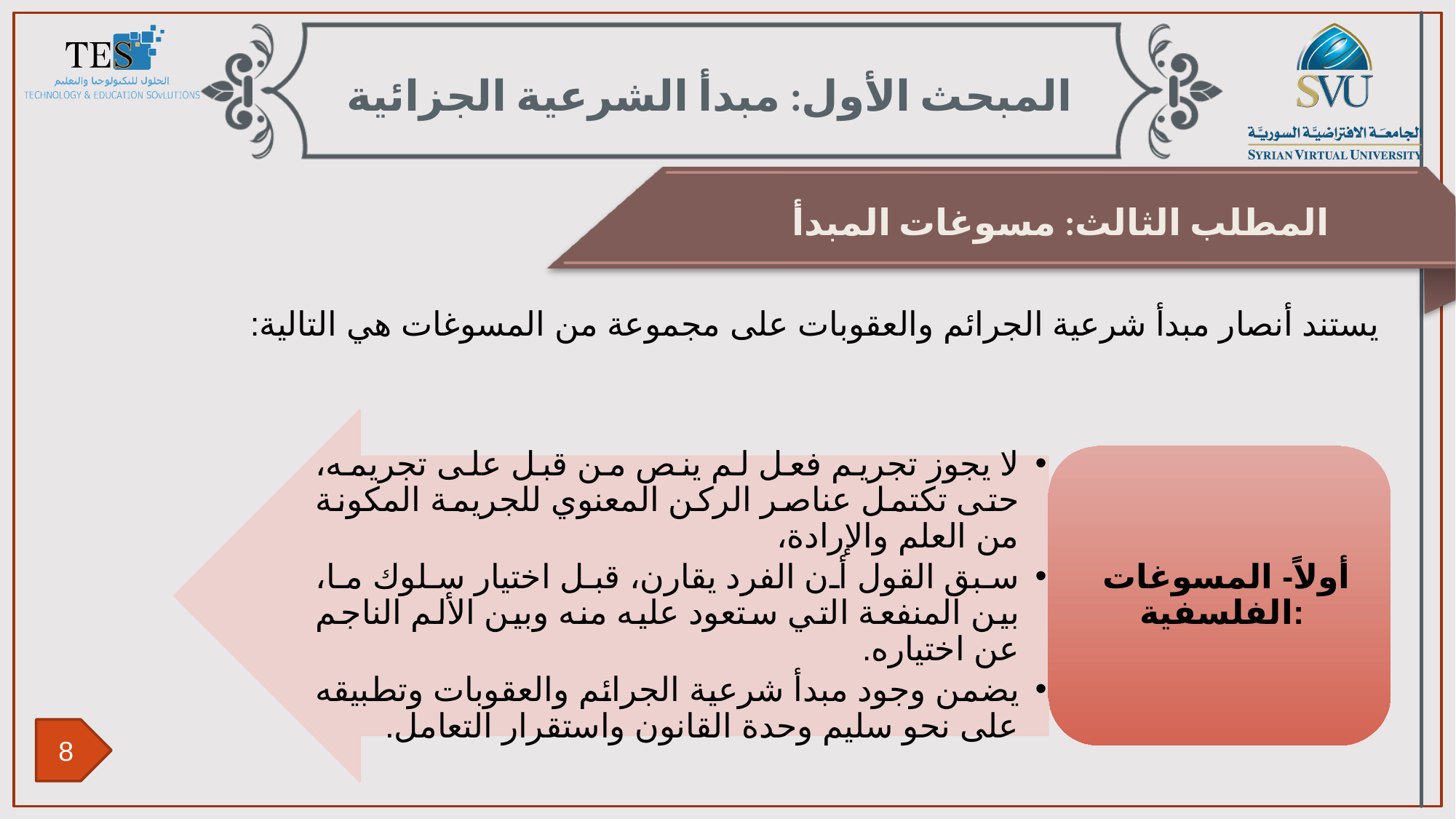

المبحث الأول: مبدأ الشرعية الجزائية
المطلب الثالث: مسوغات المبدأ
يستند أنصار مبدأ شرعية الجرائم والعقوبات على مجموعة من المسوغات هي التالية:
لا يجوز تجريم فعل لم ينص من قبل على تجريمه، حتى تكتمل عناصر الركن المعنوي للجريمة المكونة من العلم والإرادة،
سبق القول أن الفرد يقارن، قبل اختيار سلوك ما، بين المنفعة التي ستعود عليه منه وبين الألم الناجم عن اختياره.
يضمن وجود مبدأ شرعية الجرائم والعقوبات وتطبيقه على نحو سليم وحدة القانون واستقرار التعامل.
أولاً- المسوغات الفلسفية: